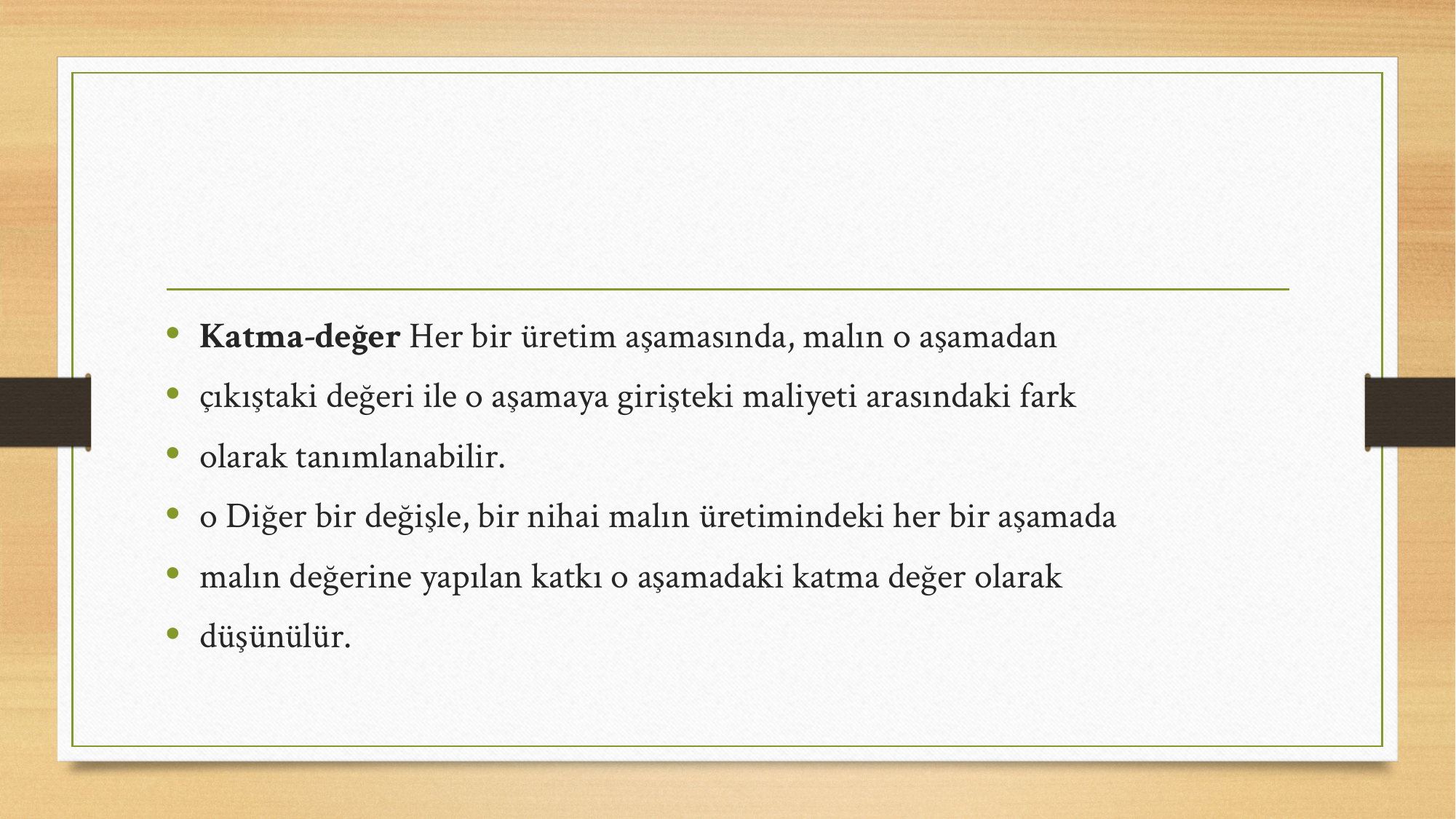

#
Katma-değer Her bir üretim aşamasında, malın o aşamadan
çıkıştaki değeri ile o aşamaya girişteki maliyeti arasındaki fark
olarak tanımlanabilir.
o Diğer bir değişle, bir nihai malın üretimindeki her bir aşamada
malın değerine yapılan katkı o aşamadaki katma değer olarak
düşünülür.